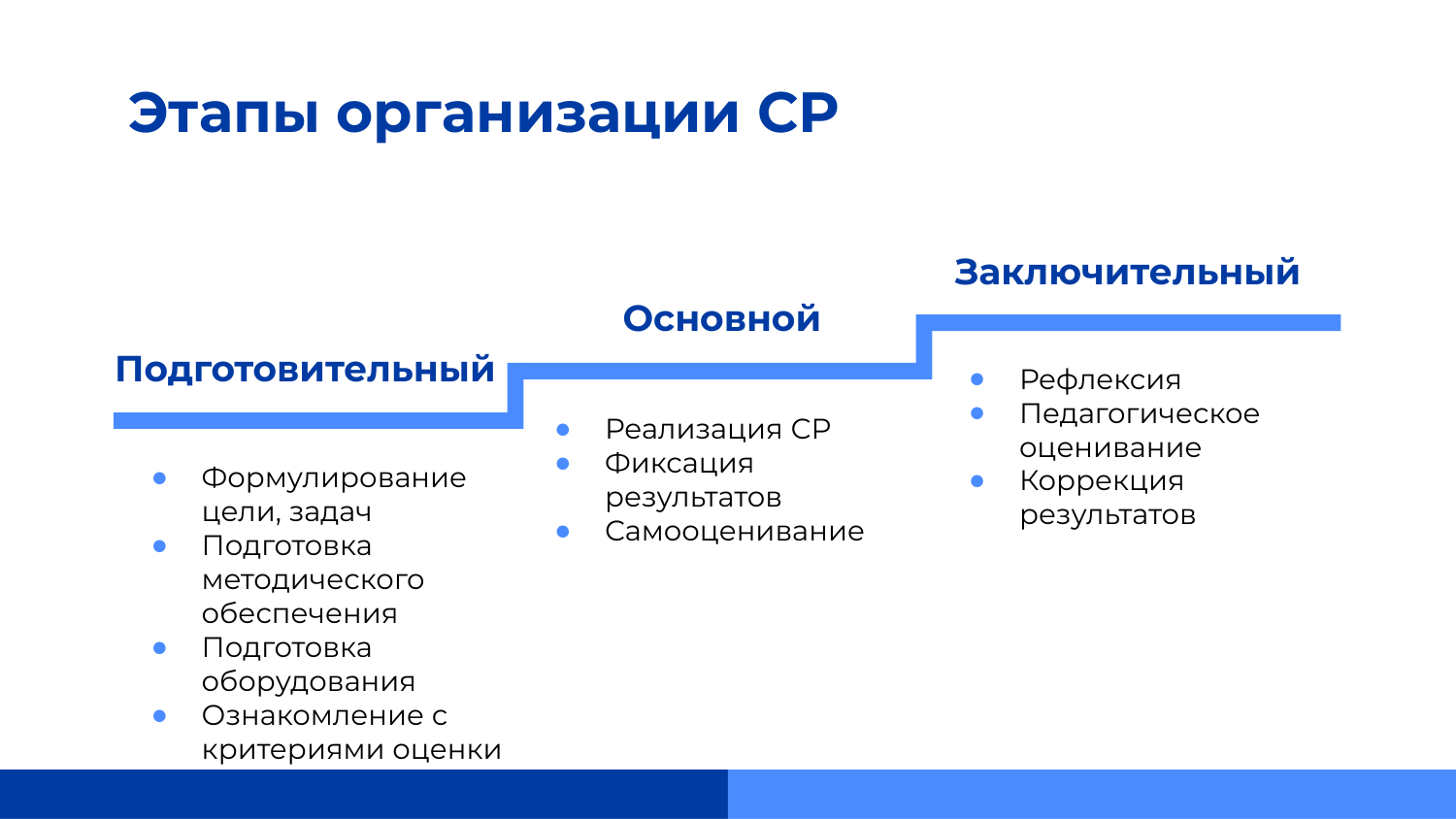

# Этапы организации СР
Заключительный
Основной

Подготовительный

Рефлексия
Педагогическое оценивание
Коррекция результатов

Реализация СР
Фиксация результатов
Самооценивание

Формулирование цели, задач
Подготовка методического обеспечения
Подготовка оборудования
Ознакомление с критериями оценки